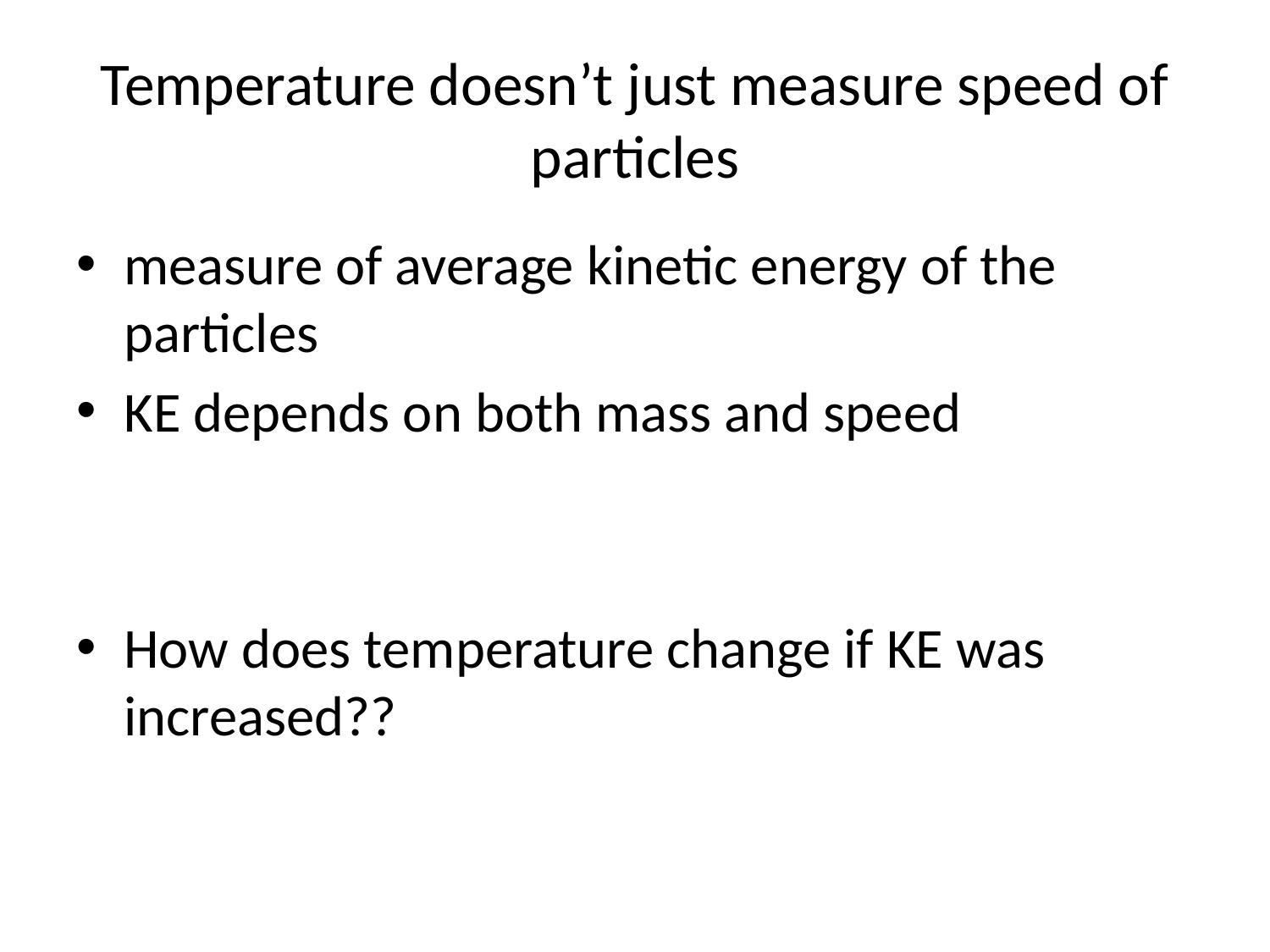

# Temperature doesn’t just measure speed of particles
measure of average kinetic energy of the particles
KE depends on both mass and speed

How does temperature change if KE was increased??